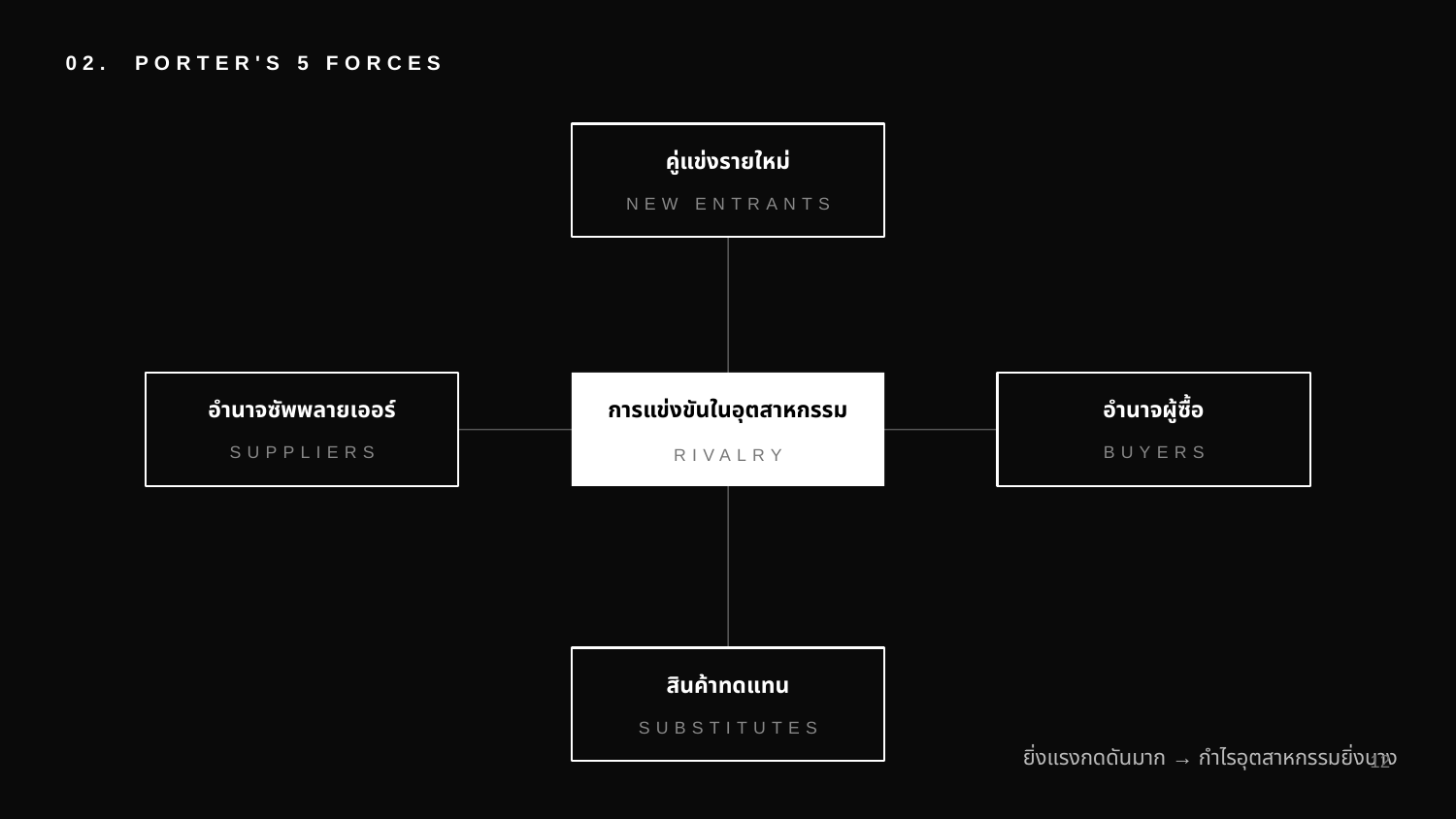

02.  PORTER'S 5 FORCES

คู่แข่งรายใหม่

NEW ENTRANTS

อำนาจซัพพลายเออร์
การแข่งขันในอุตสาหกรรม
อำนาจผู้ซื้อ

SUPPLIERS
BUYERS
RIVALRY

สินค้าทดแทน
SUBSTITUTES
ยิ่งแรงกดดันมาก → กำไรอุตสาหกรรมยิ่งบาง
12